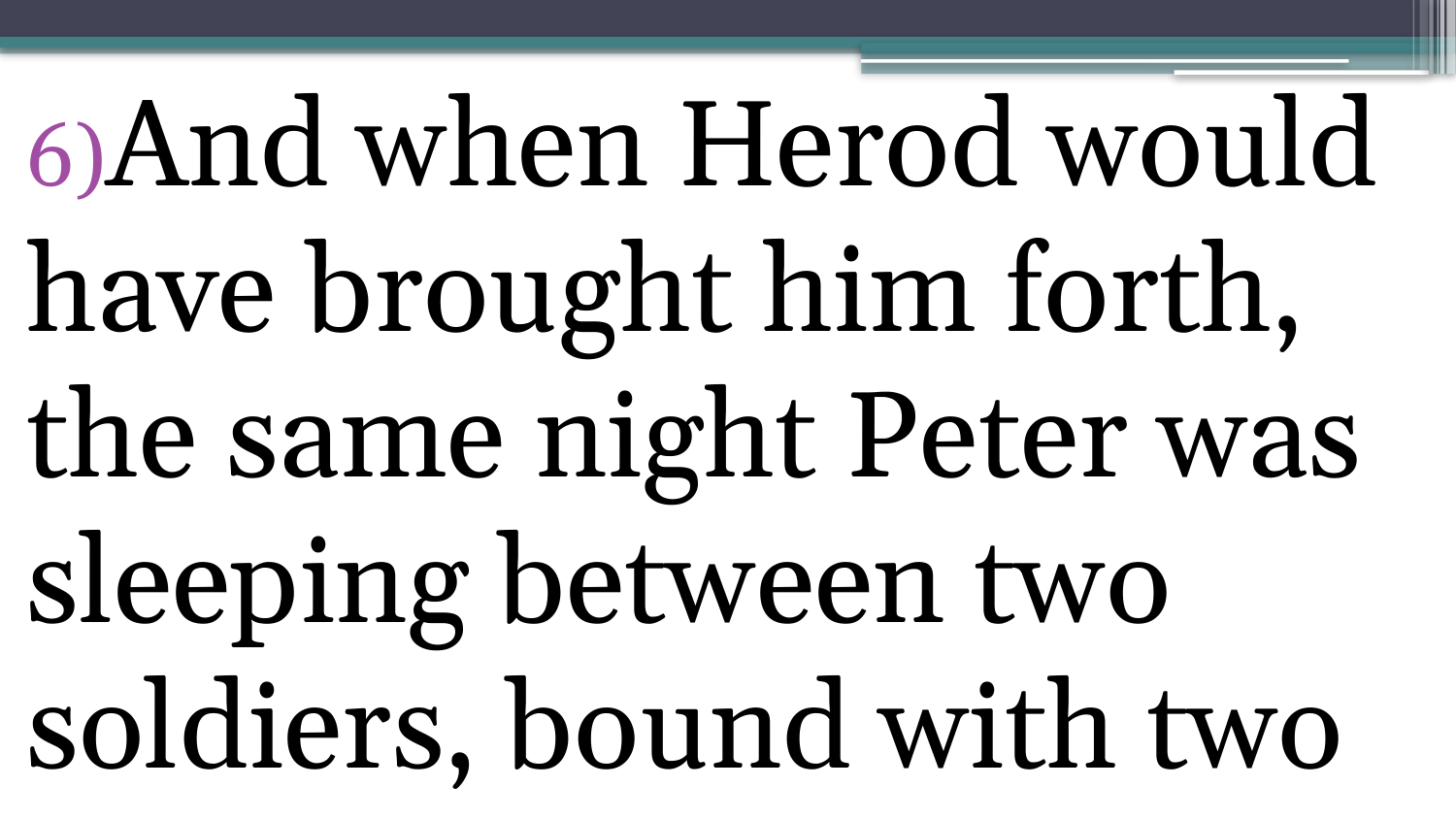

And when Herod would have brought him forth, the same night Peter was sleeping between two soldiers, bound with two